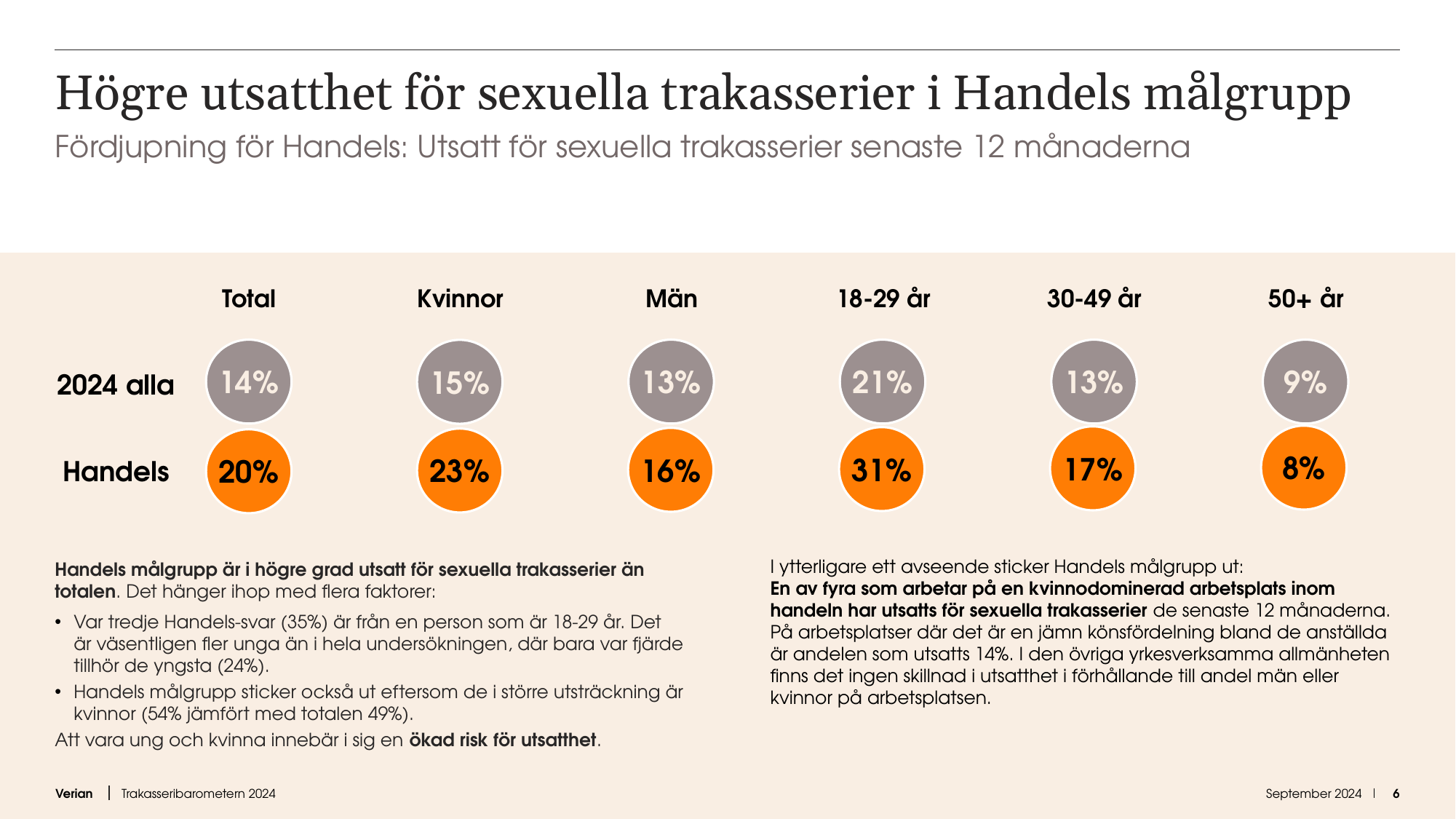

# Högre utsatthet för sexuella trakasserier i Handels målgrupp
Fördjupning för Handels: Utsatt för sexuella trakasserier senaste 12 månaderna
| Total | Kvinnor | Män | 18-29 år | 30-49 år | 50+ år |
| --- | --- | --- | --- | --- | --- |
| 2024 alla |
| --- |
14%
13%
21%
13%
9%
15%
| Handels |
| --- |
8%
17%
31%
16%
23%
20%
I ytterligare ett avseende sticker Handels målgrupp ut:
En av fyra som arbetar på en kvinnodominerad arbetsplats inom handeln har utsatts för sexuella trakasserier de senaste 12 månaderna. På arbetsplatser där det är en jämn könsfördelning bland de anställda är andelen som utsatts 14%. I den övriga yrkesverksamma allmänheten finns det ingen skillnad i utsatthet i förhållande till andel män eller kvinnor på arbetsplatsen.
Handels målgrupp är i högre grad utsatt för sexuella trakasserier än totalen. Det hänger ihop med flera faktorer:
Var tredje Handels-svar (35%) är från en person som är 18-29 år. Det är väsentligen fler unga än i hela undersökningen, där bara var fjärde tillhör de yngsta (24%).
Handels målgrupp sticker också ut eftersom de i större utsträckning är kvinnor (54% jämfört med totalen 49%).
Att vara ung och kvinna innebär i sig en ökad risk för utsatthet.
Trakasseribarometern 2024
September 2024
6